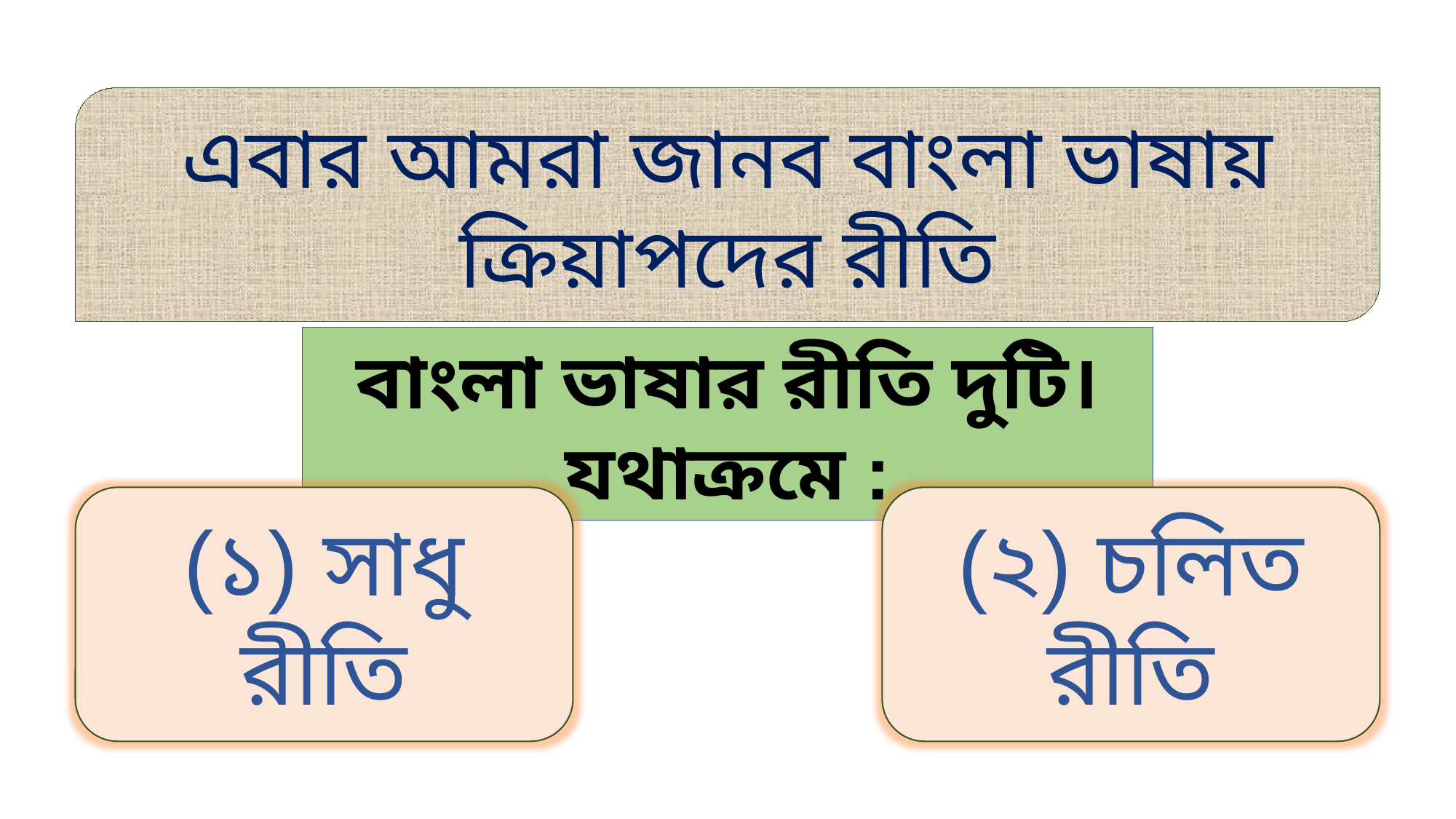

এবার আমরা জানব বাংলা ভাষায় ক্রিয়াপদের রীতি
বাংলা ভাষার রীতি দুটি। যথাক্রমে :
(১) সাধু রীতি
(২) চলিত রীতি